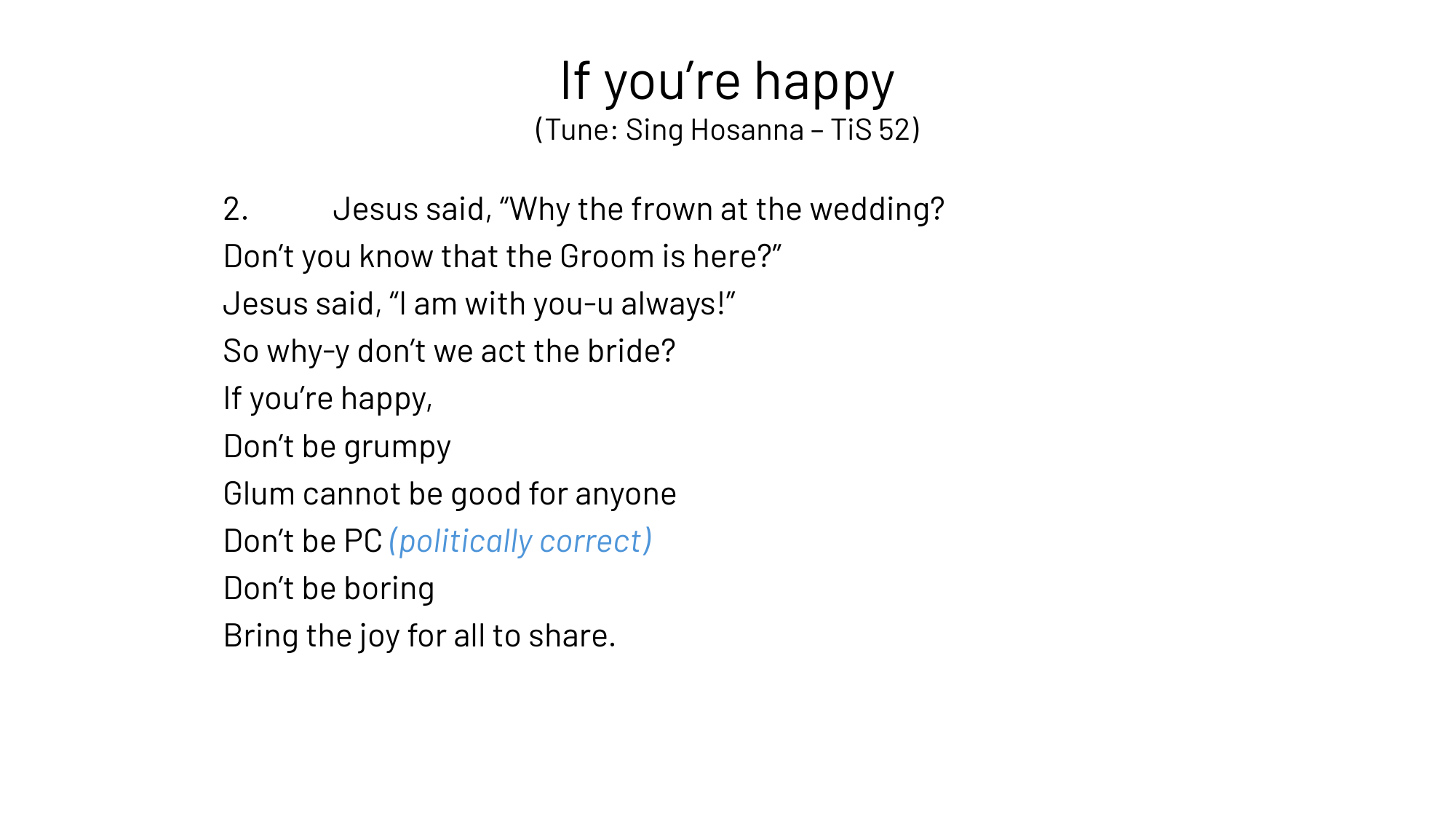

If you’re happy
(Tune: Sing Hosanna – TiS 52)
2.	Jesus said, “Why the frown at the wedding?
Don’t you know that the Groom is here?”
Jesus said, “I am with you-u always!”
So why-y don’t we act the bride?
If you’re happy,
Don’t be grumpy
Glum cannot be good for anyone
Don’t be PC (politically correct)
Don’t be boring
Bring the joy for all to share.